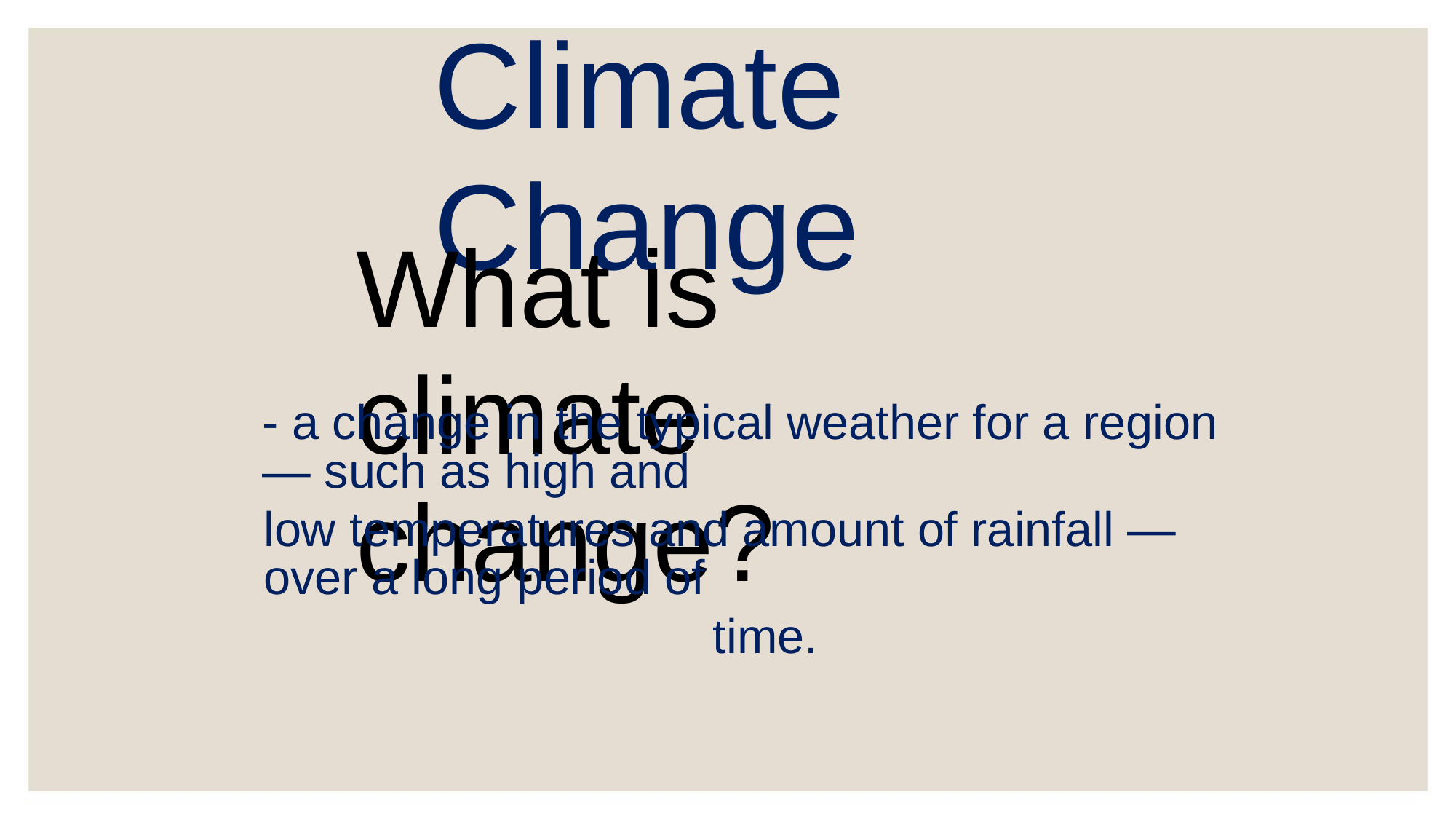

Climate Change
What is climate change?
- a change in the typical weather for a region — such as high and
low temperatures and amount of rainfall — over a long period of
time.